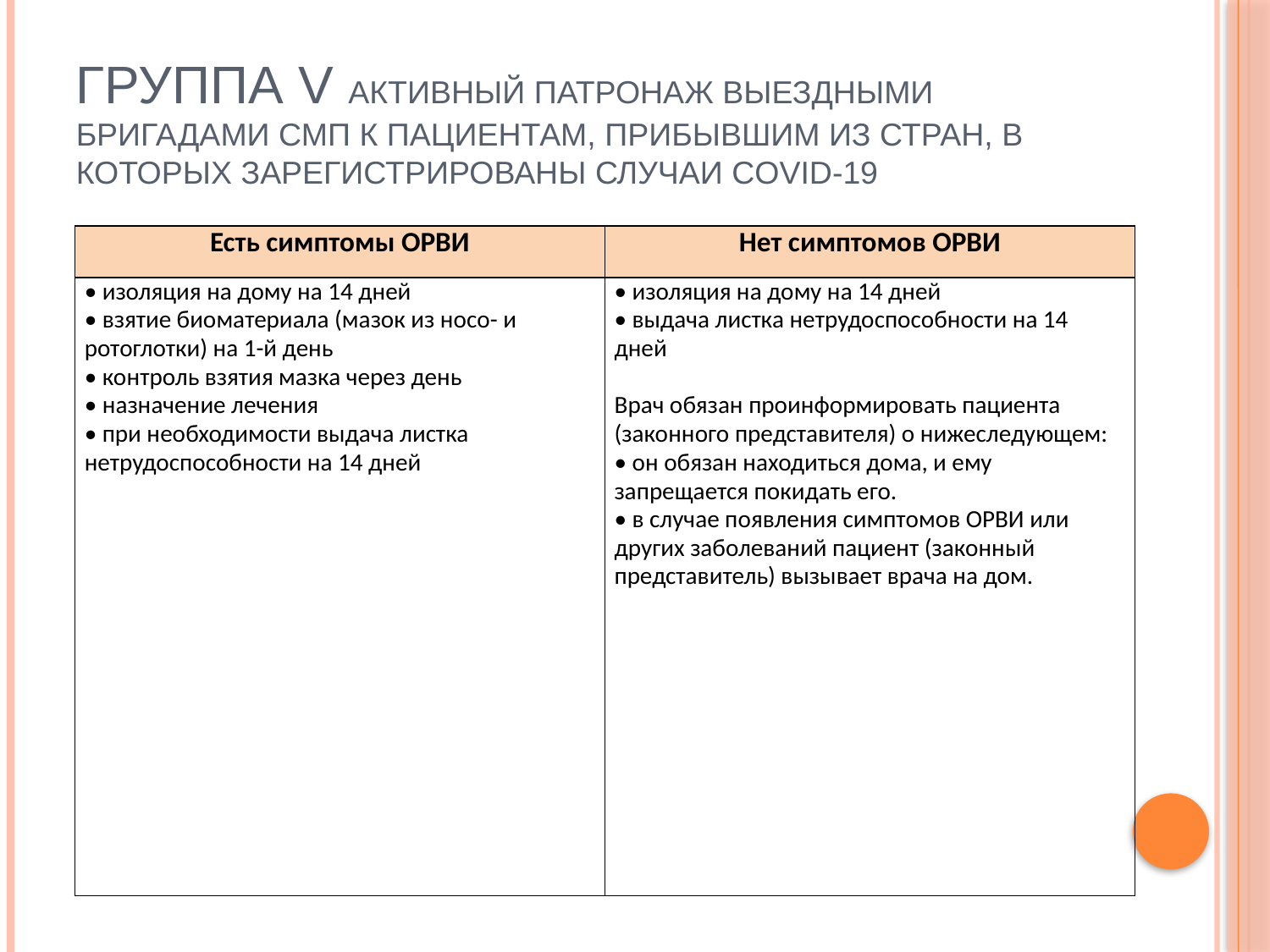

# ГРУППА V активный патронаж выездными бригадами СМП к пациентам, прибывшим из стран, в которых зарегистрированы случаи COVID-19
| Есть симптомы ОРВИ | Нет симптомов ОРВИ |
| --- | --- |
| • изоляция на дому на 14 дней • взятие биоматериала (мазок из носо- и ротоглотки) на 1-й день • контроль взятия мазка через день • назначение лечения • при необходимости выдача листка нетрудоспособности на 14 дней | • изоляция на дому на 14 дней • выдача листка нетрудоспособности на 14 дней   Врач обязан проинформировать пациента (законного представителя) о нижеследующем: • он обязан находиться дома, и ему запрещается покидать его. • в случае появления симптомов ОРВИ или других заболеваний пациент (законный представитель) вызывает врача на дом. |